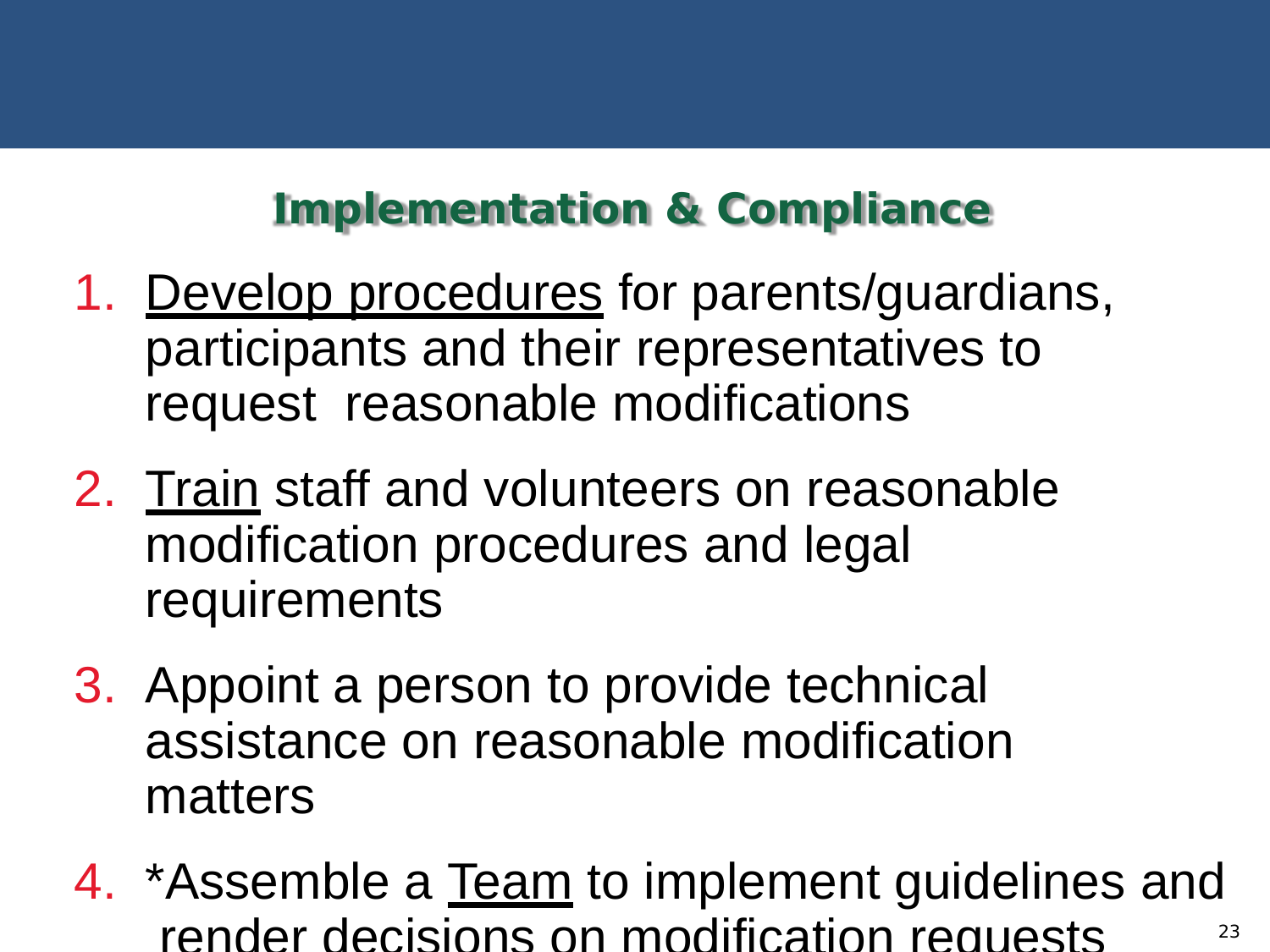

# Implementation & Compliance
Develop procedures for parents/guardians,  participants and their representatives to request  reasonable modifications
Train staff and volunteers on reasonable  modification procedures and legal requirements
Appoint a person to provide technical  assistance on reasonable modification matters
*Assemble a Team to implement guidelines and  render decisions on modification requests
*Recommended
23